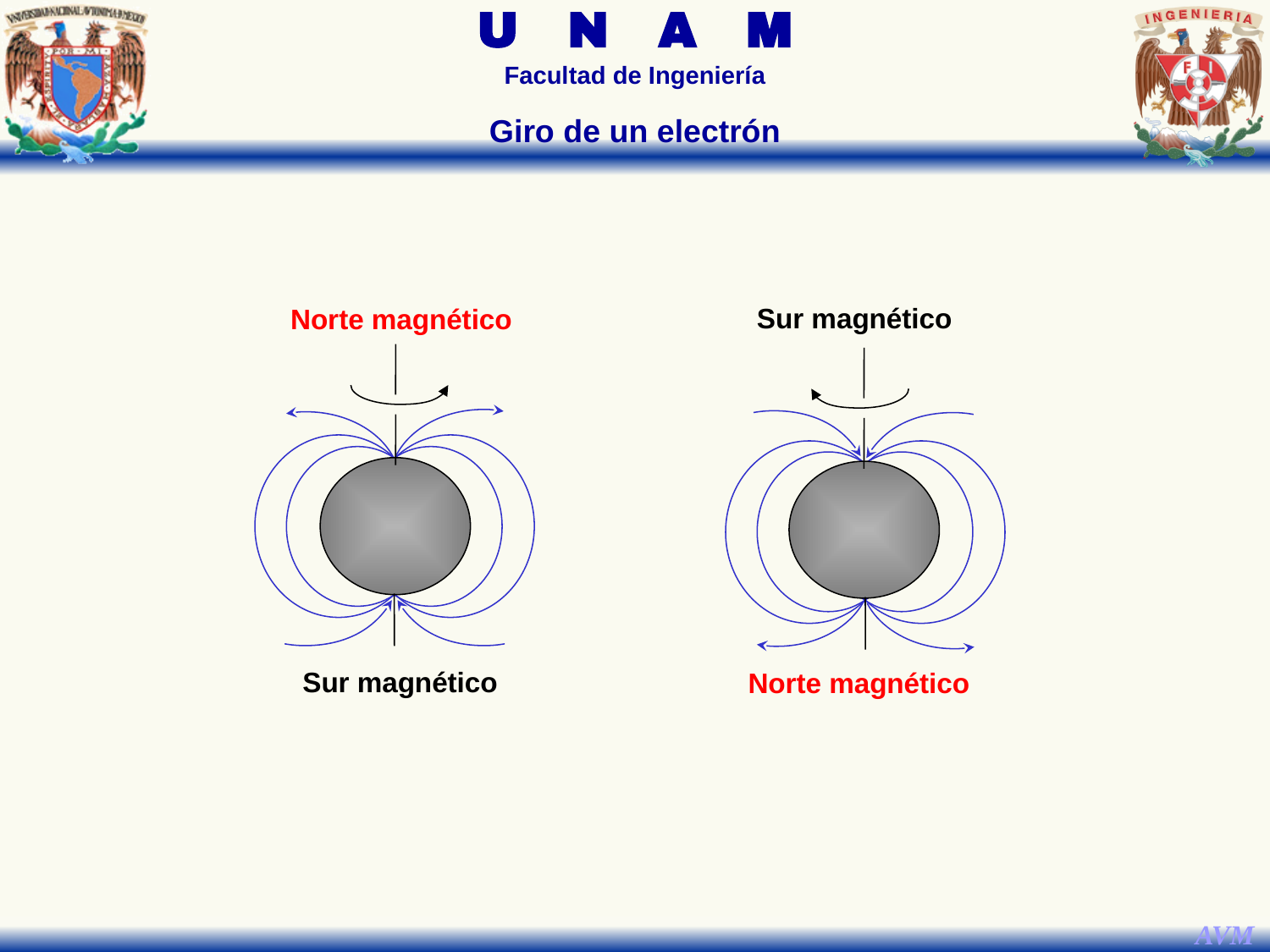

Giro de un electrón
Sur magnético
Norte magnético

Sur magnético
Norte magnético